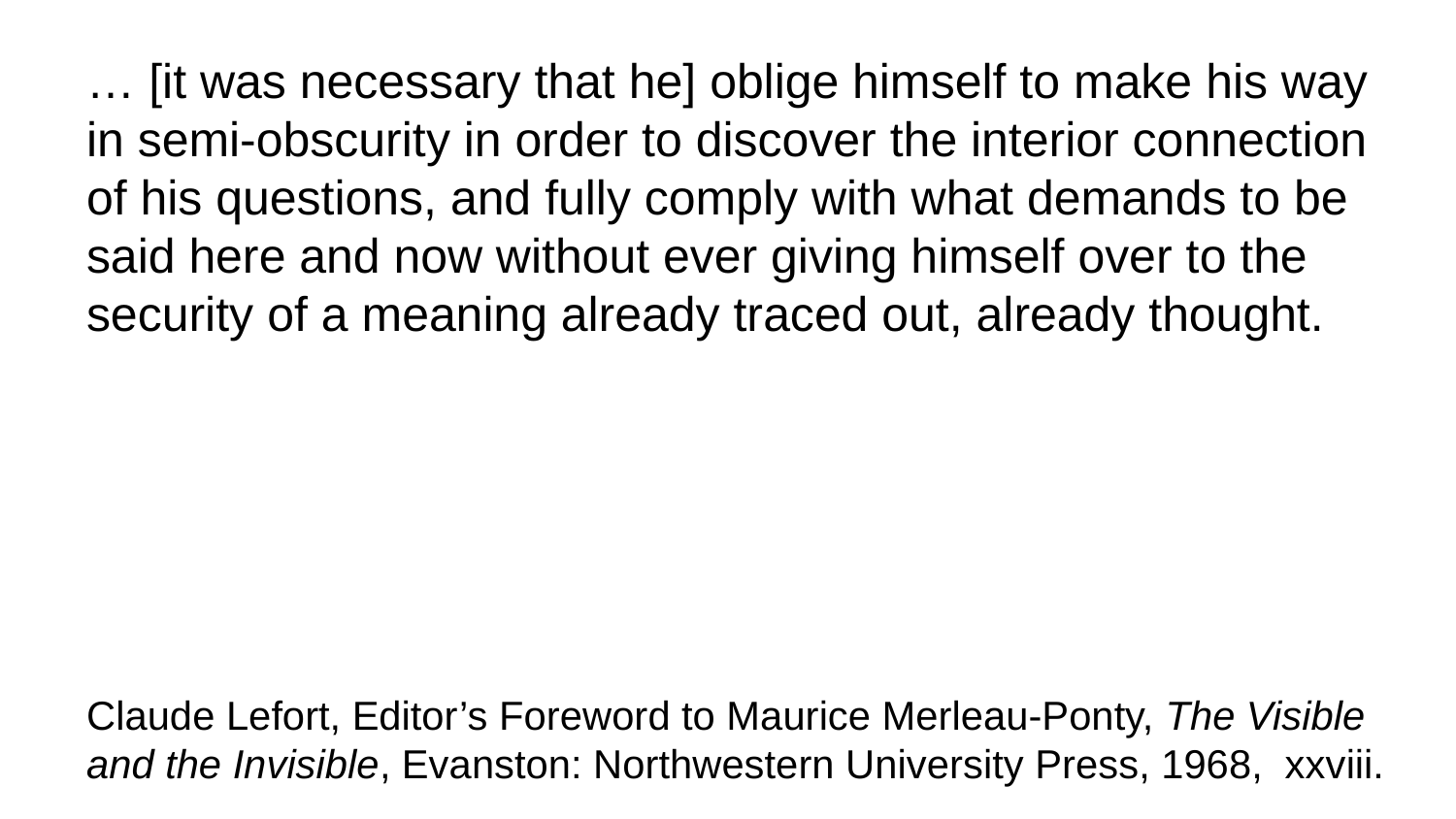

… [it was necessary that he] oblige himself to make his way in semi-obscurity in order to discover the interior connection of his questions, and fully comply with what demands to be said here and now without ever giving himself over to the security of a meaning already traced out, already thought.

Claude Lefort, Editor’s Foreword to Maurice Merleau-Ponty, The Visible and the Invisible, Evanston: Northwestern University Press, 1968,  xxviii.